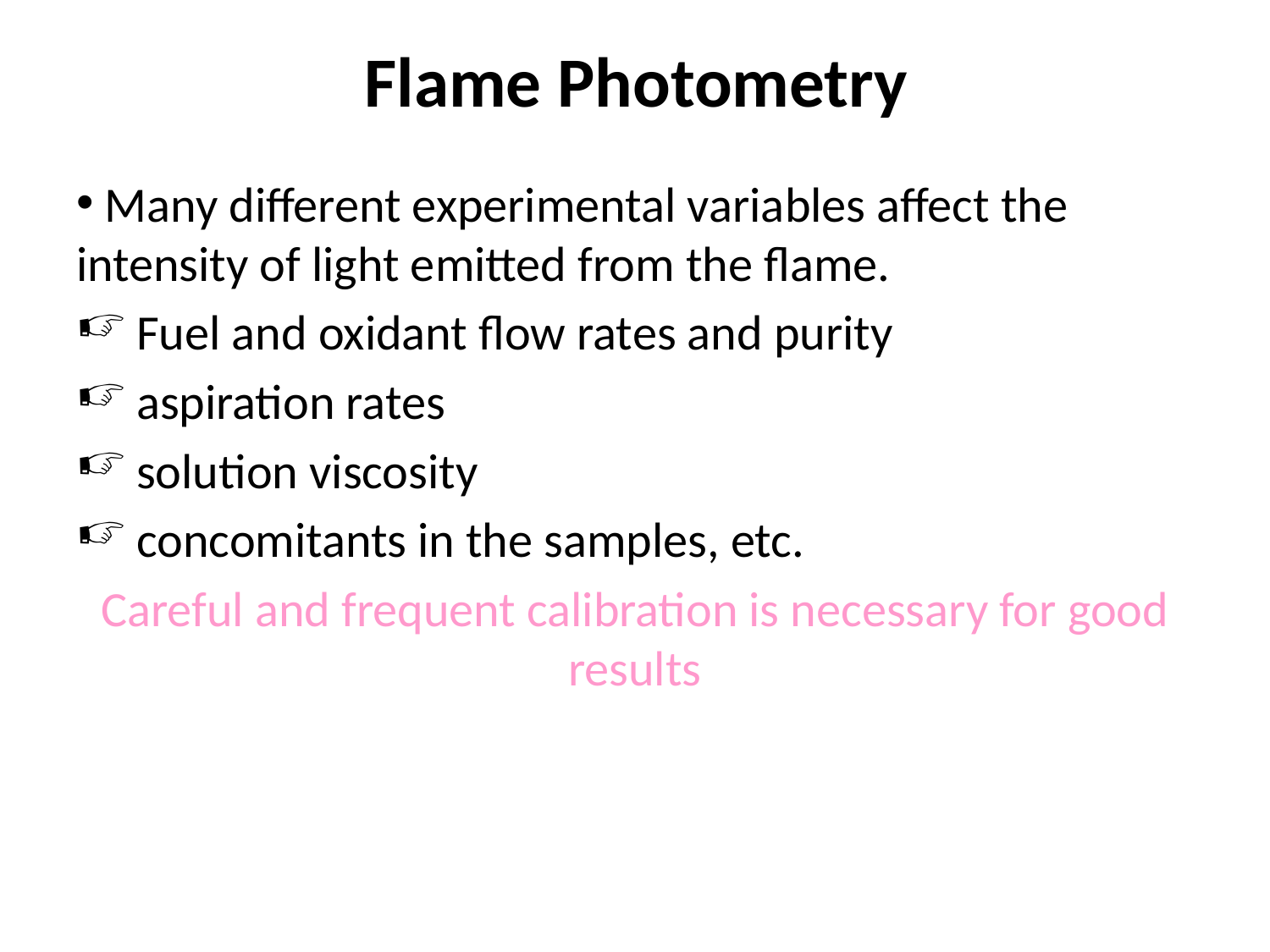

# Flame Photometry
 Many different experimental variables affect the intensity of light emitted from the flame.
 Fuel and oxidant flow rates and purity
 aspiration rates
 solution viscosity
 concomitants in the samples, etc.
Careful and frequent calibration is necessary for good results